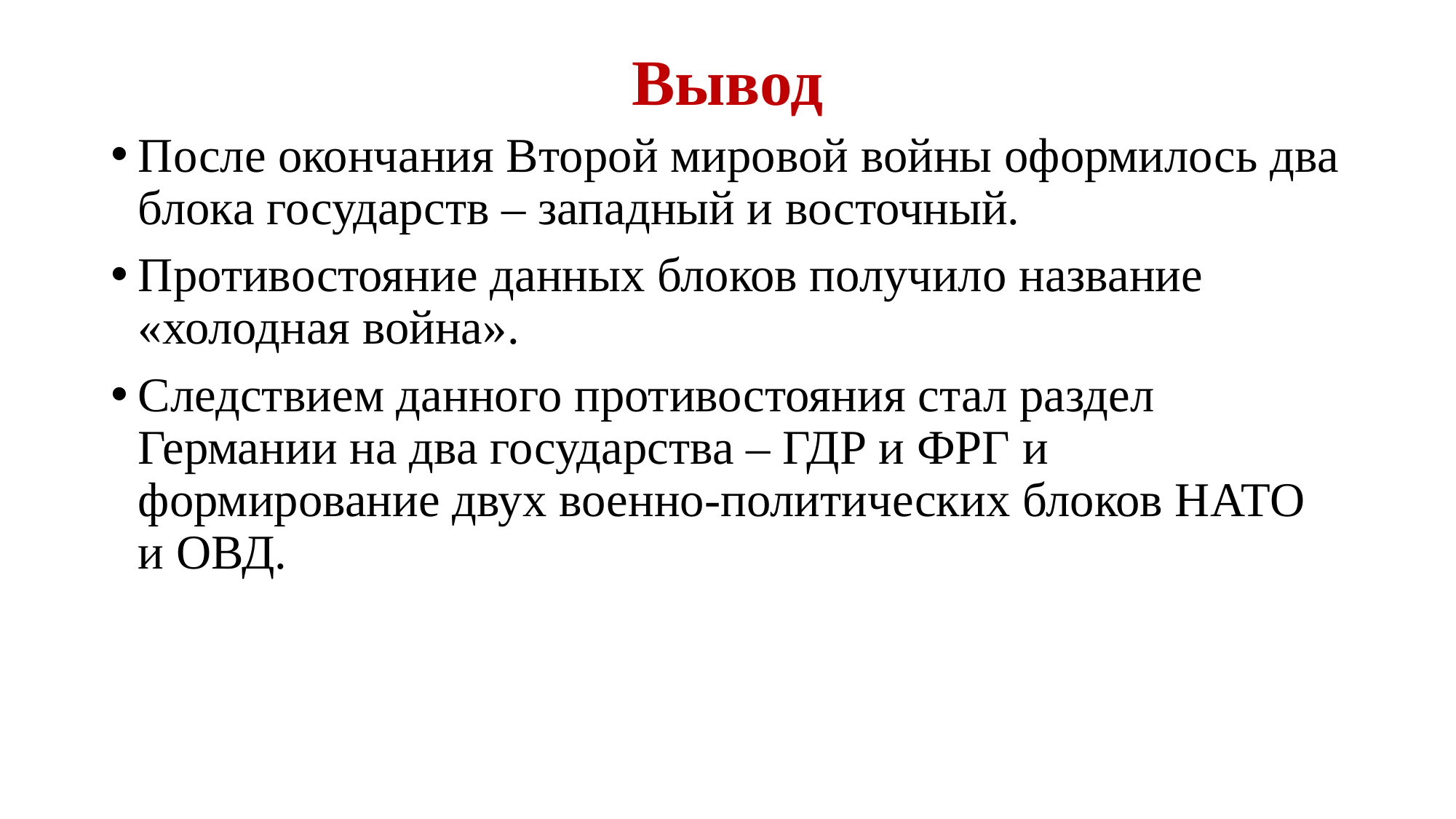

# Вывод
После окончания Второй мировой войны оформилось два блока государств – западный и восточный.
Противостояние данных блоков получило название «холодная война».
Следствием данного противостояния стал раздел Германии на два государства – ГДР и ФРГ и формирование двух военно-политических блоков НАТО и ОВД.